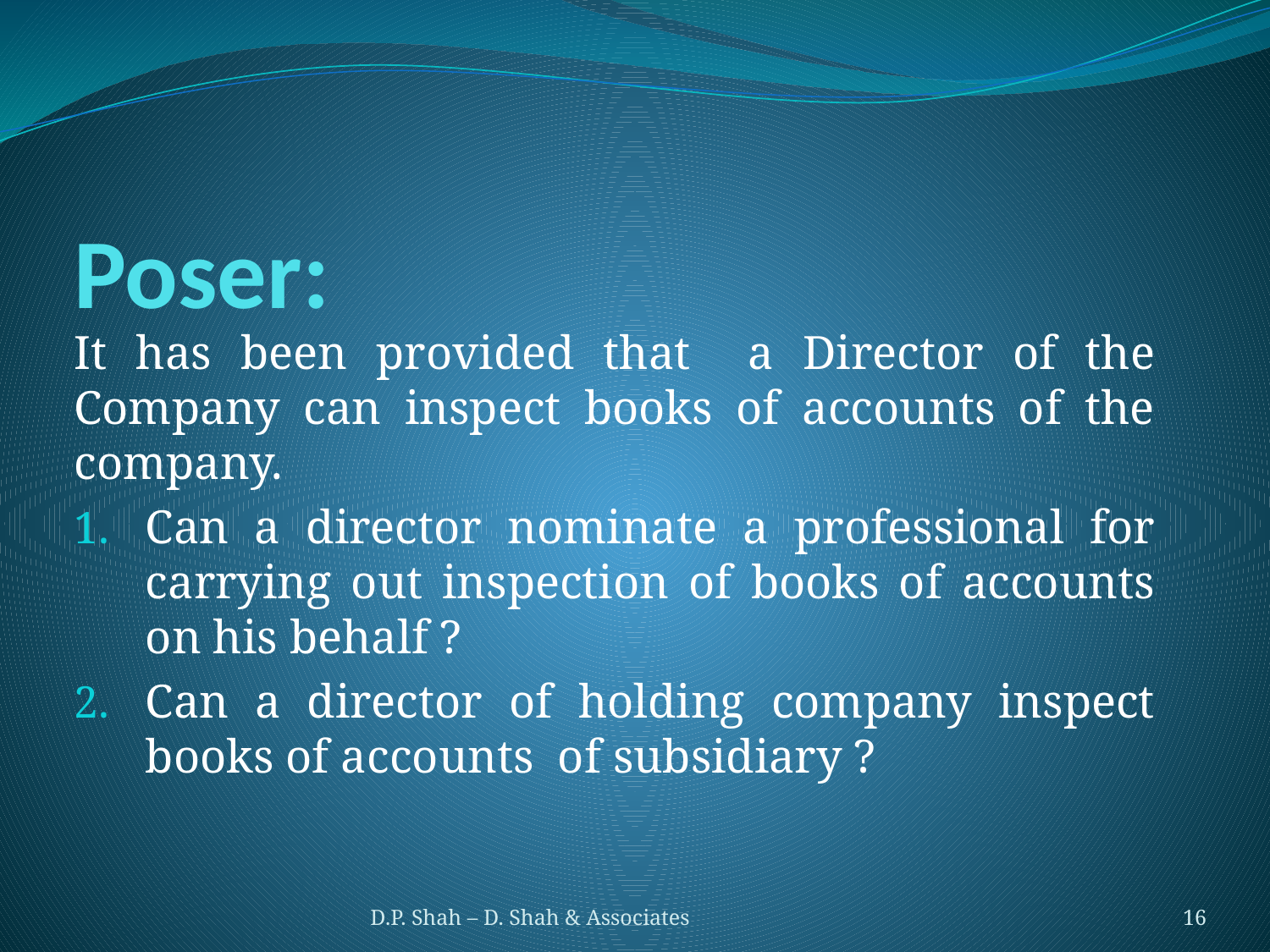

# Poser:
It has been provided that  a Director of the Company can inspect books of accounts of the company.
Can a director nominate a professional for carrying out inspection of books of accounts on his behalf ?
Can a director of holding company inspect books of accounts  of subsidiary ?

D.P. Shah – D. Shah & Associates
16